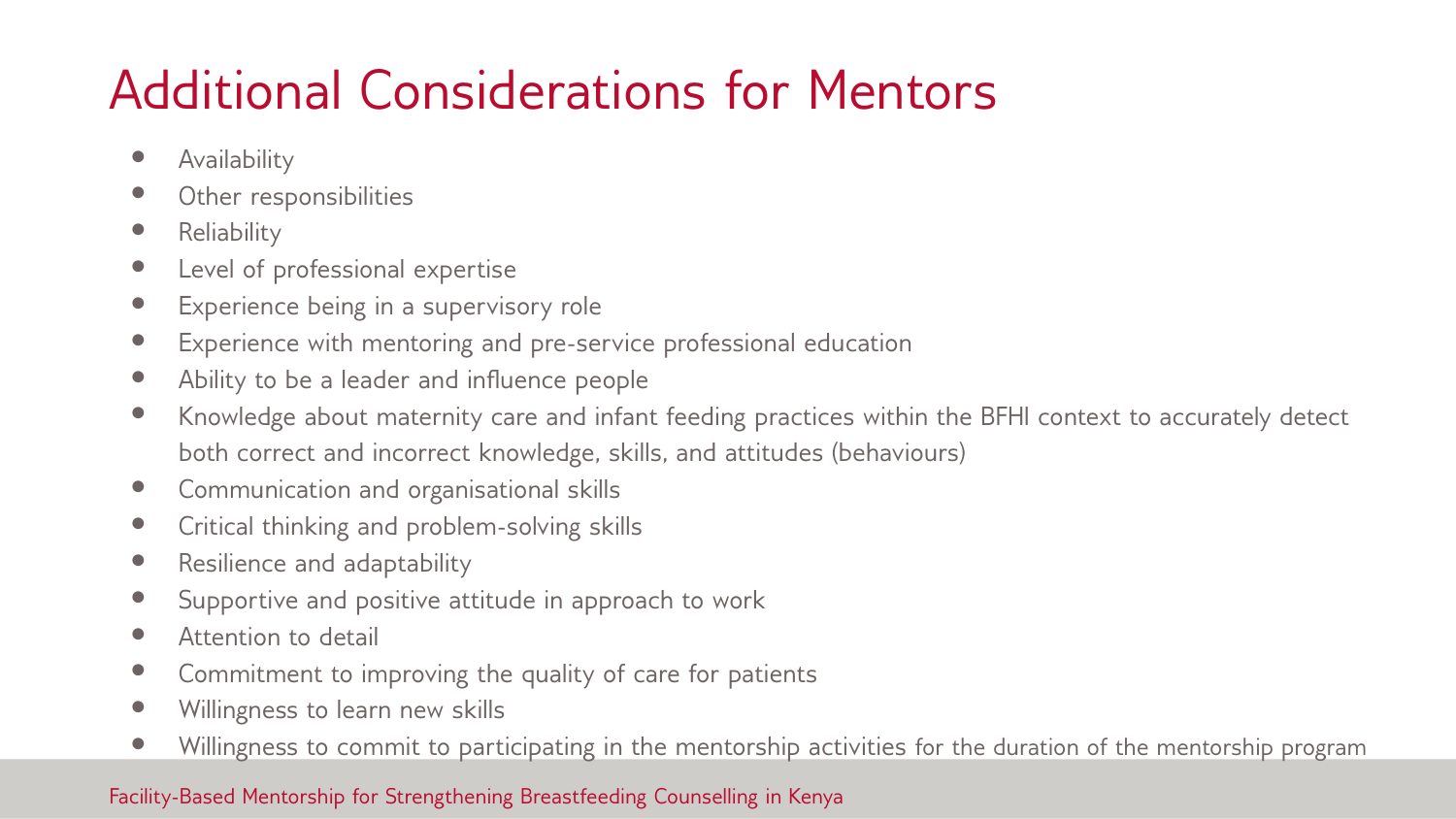

# Additional Considerations for Mentors
Availability
Other responsibilities
Reliability
Level of professional expertise
Experience being in a supervisory role
Experience with mentoring and pre-service professional education
Ability to be a leader and influence people
Knowledge about maternity care and infant feeding practices within the BFHI context to accurately detect both correct and incorrect knowledge, skills, and attitudes (behaviours)
Communication and organisational skills
Critical thinking and problem-solving skills
Resilience and adaptability
Supportive and positive attitude in approach to work
Attention to detail
Commitment to improving the quality of care for patients
Willingness to learn new skills
Willingness to commit to participating in the mentorship activities for the duration of the mentorship program